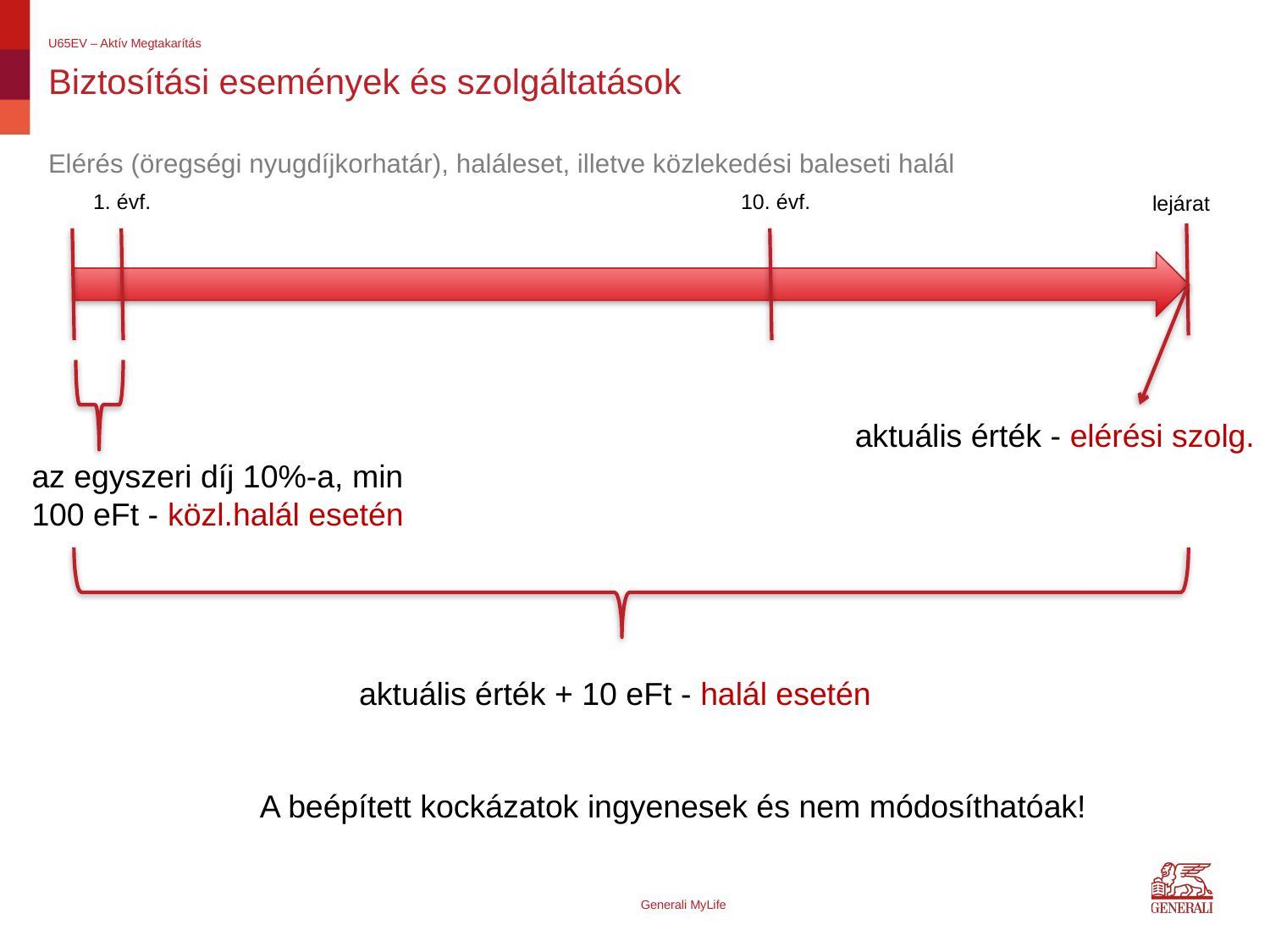

U65EV – Aktív Megtakarítás
# Biztosítási események és szolgáltatások
Elérés (öregségi nyugdíjkorhatár), haláleset, illetve közlekedési baleseti halál
10. évf.
1. évf.
lejárat

aktuális érték - elérési szolg.
az egyszeri díj 10%-a, min 100 eFt - közl.halál esetén
aktuális érték + 10 eFt - halál esetén
A beépített kockázatok ingyenesek és nem módosíthatóak!
Generali MyLife